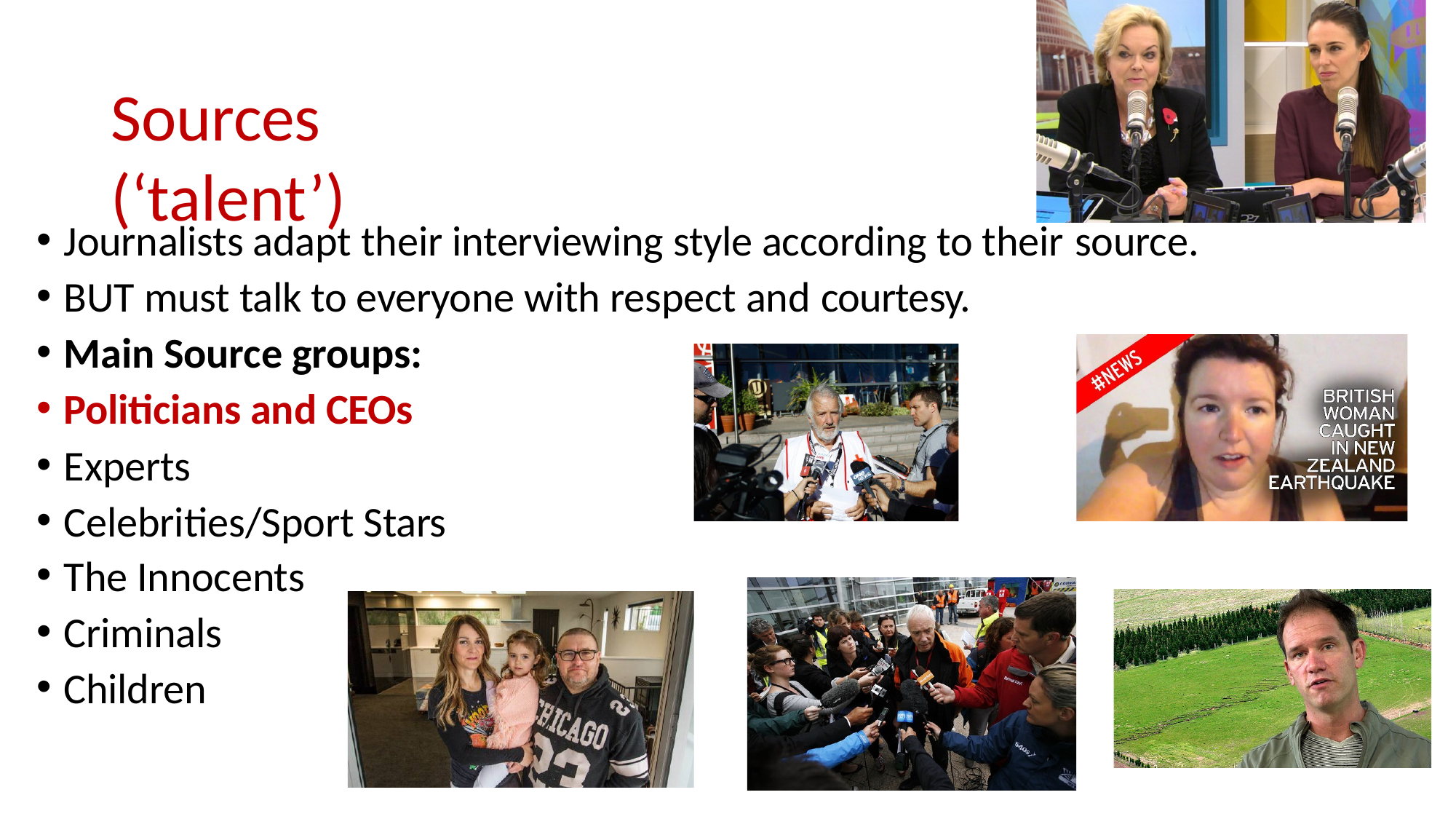

# Sources (‘talent’)
Journalists adapt their interviewing style according to their source.
BUT must talk to everyone with respect and courtesy.
Main Source groups:
Politicians and CEOs
Experts
Celebrities/Sport Stars
The Innocents
Criminals
Children